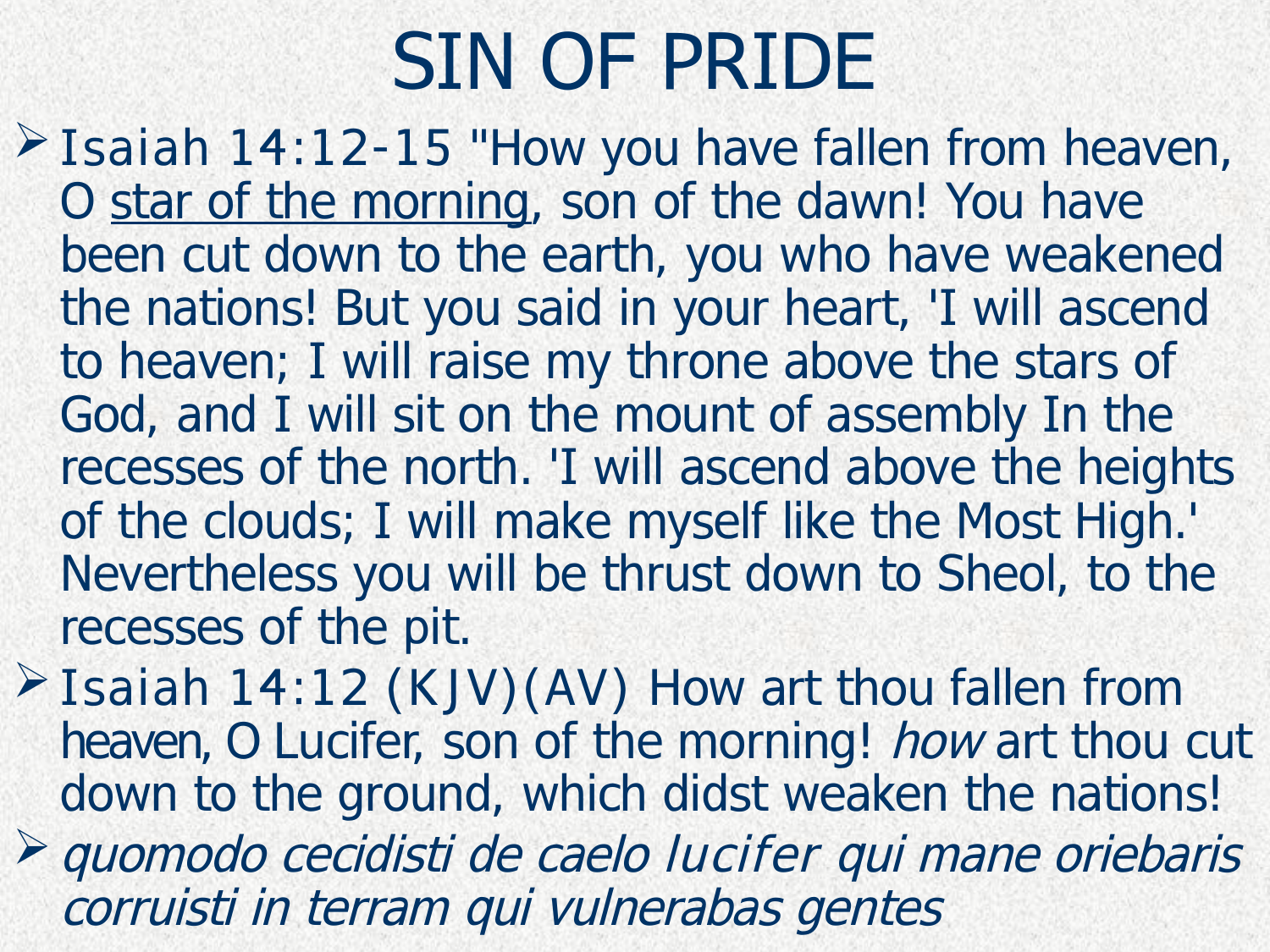

# SIN OF PRIDE
Isaiah 14:12-15 "How you have fallen from heaven, O star of the morning, son of the dawn! You have been cut down to the earth, you who have weakened the nations! But you said in your heart, 'I will ascend to heaven; I will raise my throne above the stars of God, and I will sit on the mount of assembly In the recesses of the north. 'I will ascend above the heights of the clouds; I will make myself like the Most High.'
Nevertheless you will be thrust down to Sheol, to the recesses of the pit.
Isaiah 14:12 (KJV)(AV) How art thou fallen from heaven, O Lucifer, son of the morning! how art thou cut down to the ground, which didst weaken the nations!
quomodo cecidisti de caelo lucifer qui mane oriebaris corruisti in terram qui vulnerabas gentes